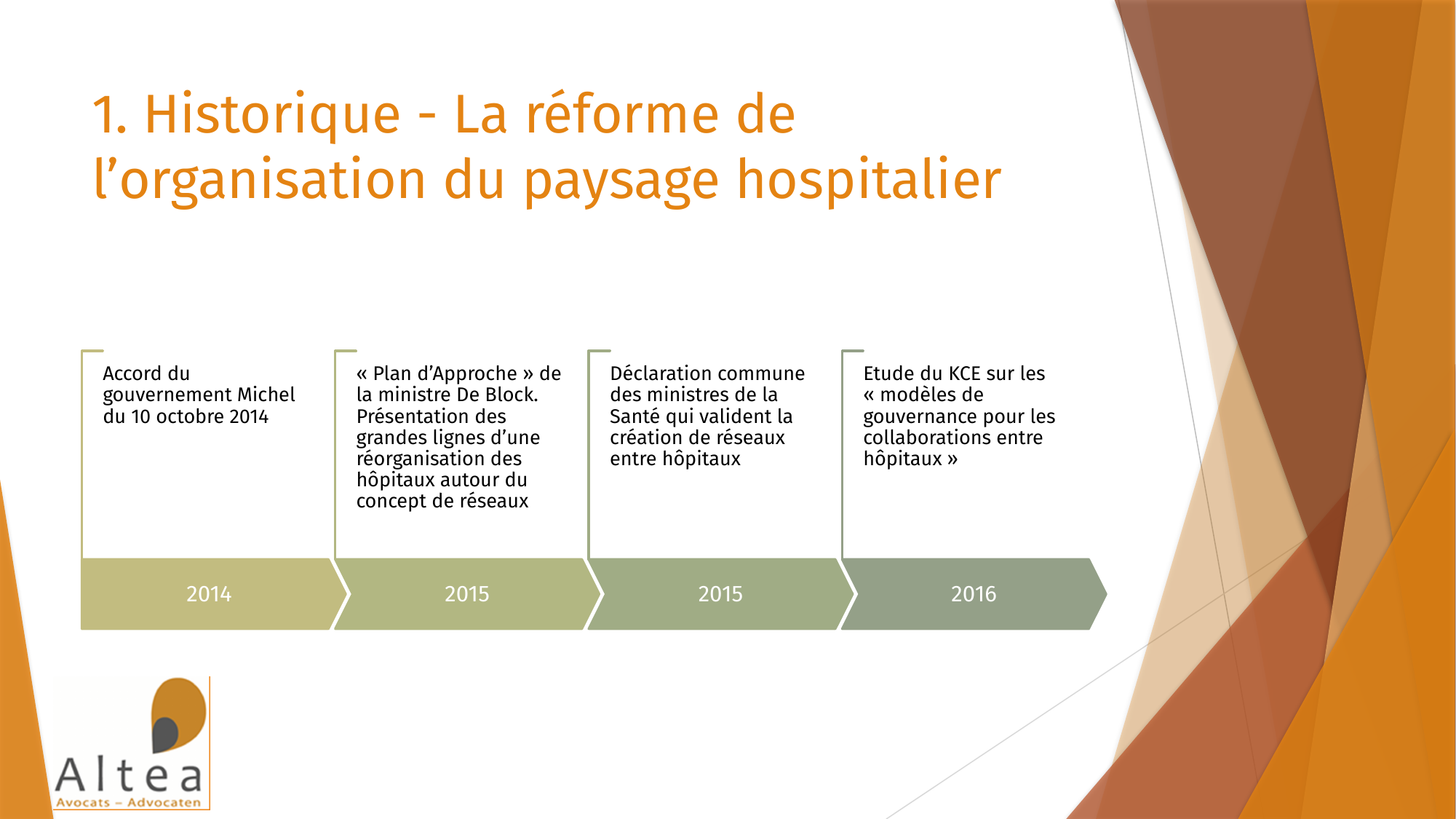

# 1. Historique - La réforme de l’organisation du paysage hospitalier
2014
Accord du gouvernement Michel du 10 octobre 2014
2015
« Plan d’Approche » de la ministre De Block. Présentation des grandes lignes d’une réorganisation des hôpitaux autour du concept de réseaux
2015
Déclaration commune des ministres de la Santé qui valident la création de réseaux entre hôpitaux
2016
Etude du KCE sur les « modèles de gouvernance pour les collaborations entre hôpitaux »